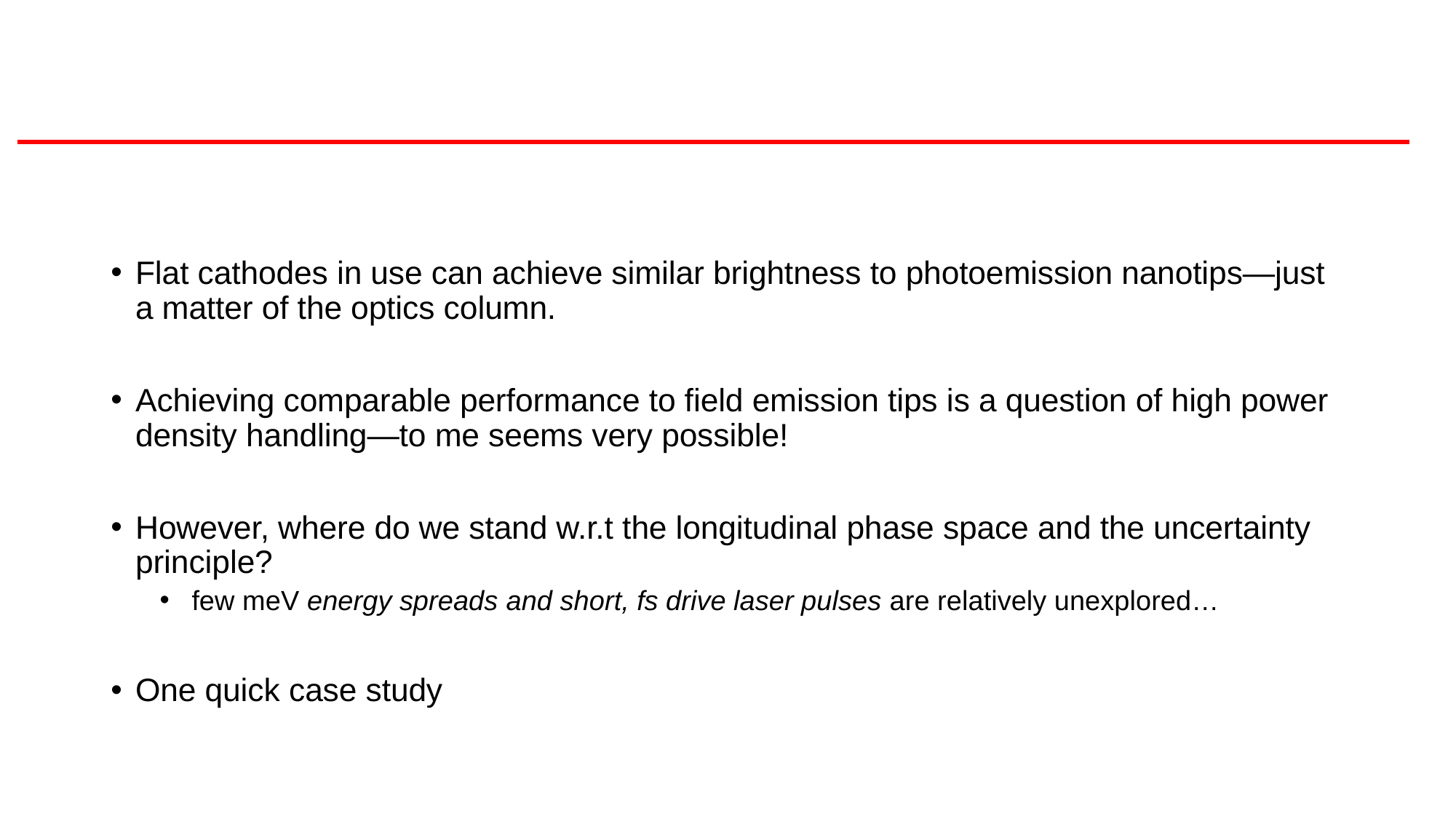

#

Flat cathodes in use can achieve similar brightness to photoemission nanotips—just a matter of the optics column.

Achieving comparable performance to field emission tips is a question of high power density handling—to me seems very possible!

However, where do we stand w.r.t the longitudinal phase space and the uncertainty principle?
 few meV energy spreads and short, fs drive laser pulses are relatively unexplored…

One quick case study